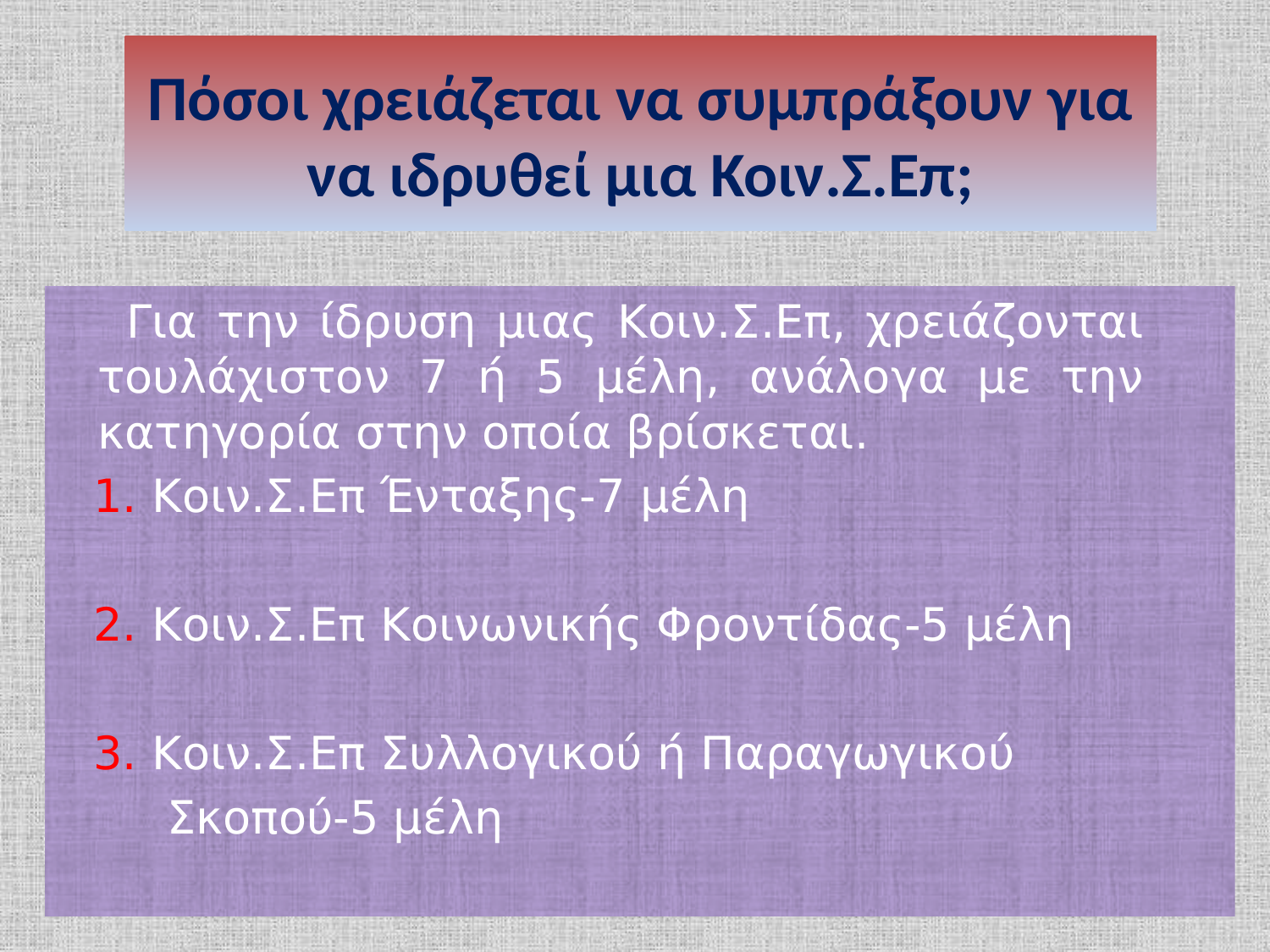

# Πόσοι χρειάζεται να συμπράξουν για να ιδρυθεί μια Κοιν.Σ.Επ;
      Για την ίδρυση μιας Κοιν.Σ.Επ, χρειάζονται τουλάχιστον 7 ή 5 μέλη, ανάλογα με την κατηγορία στην οποία βρίσκεται.
   1. Κοιν.Σ.Επ Ένταξης-7 μέλη

   2. Κοιν.Σ.Επ Κοινωνικής Φροντίδας-5 μέλη

   3. Κοιν.Σ.Επ Συλλογικού ή Παραγωγικού
        Σκοπού-5 μέλη